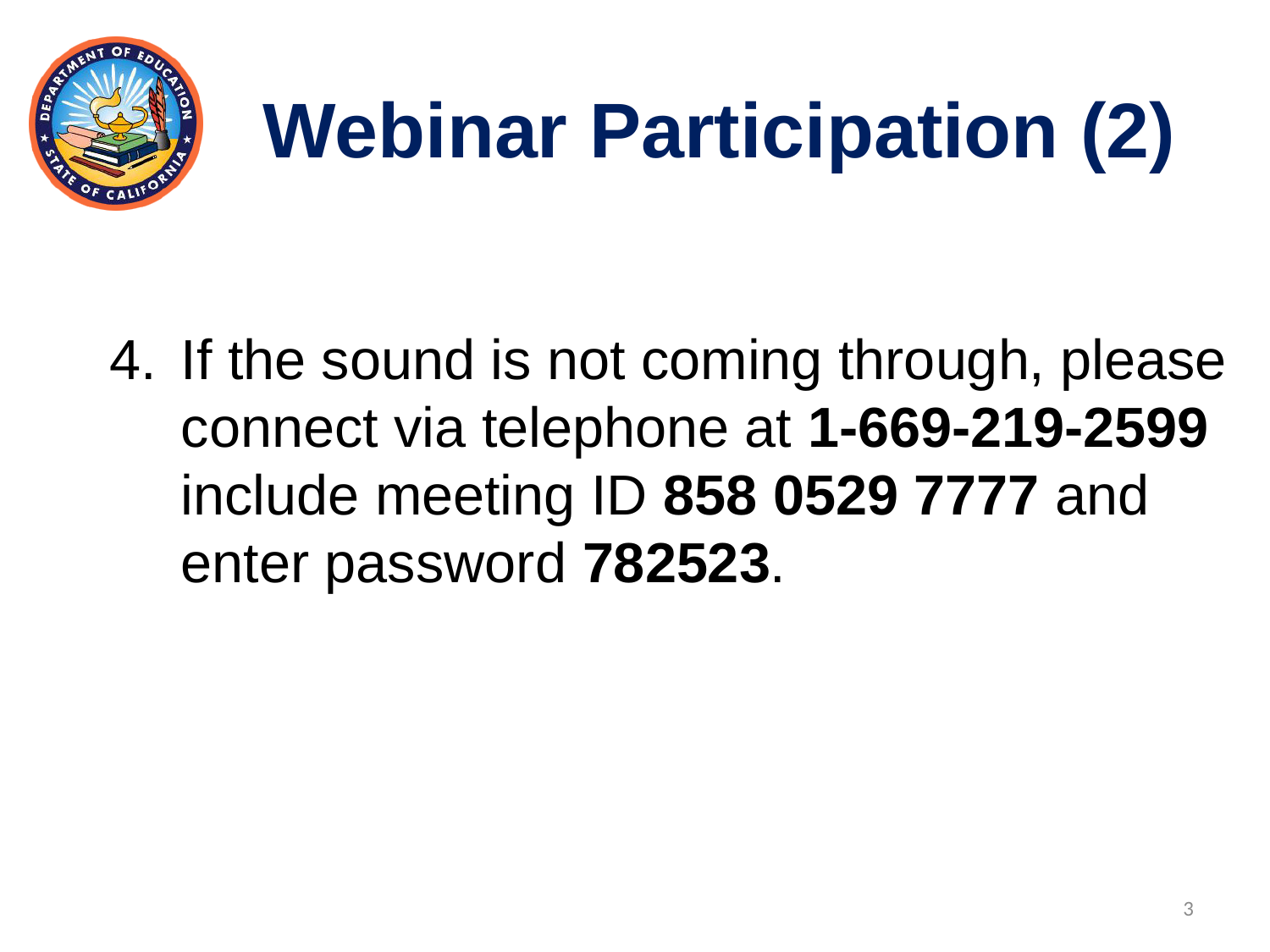

# Webinar Participation (2)

If the sound is not coming through, please connect via telephone at 1-669-219-2599 include meeting ID 858 0529 7777 and enter password 782523.
3